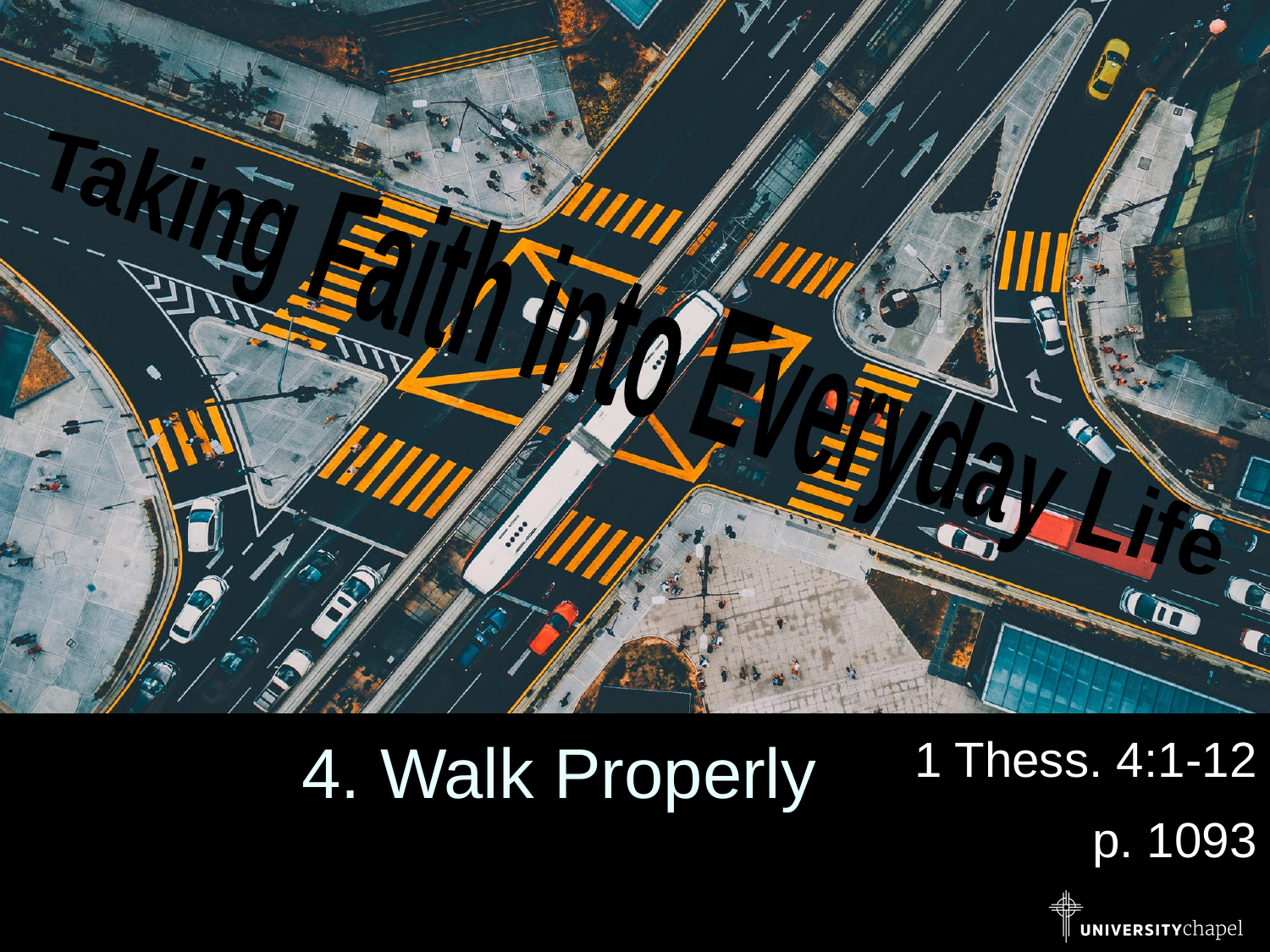

# 4. Walk Properly
1 Thess. 4:1-12
p. 1093